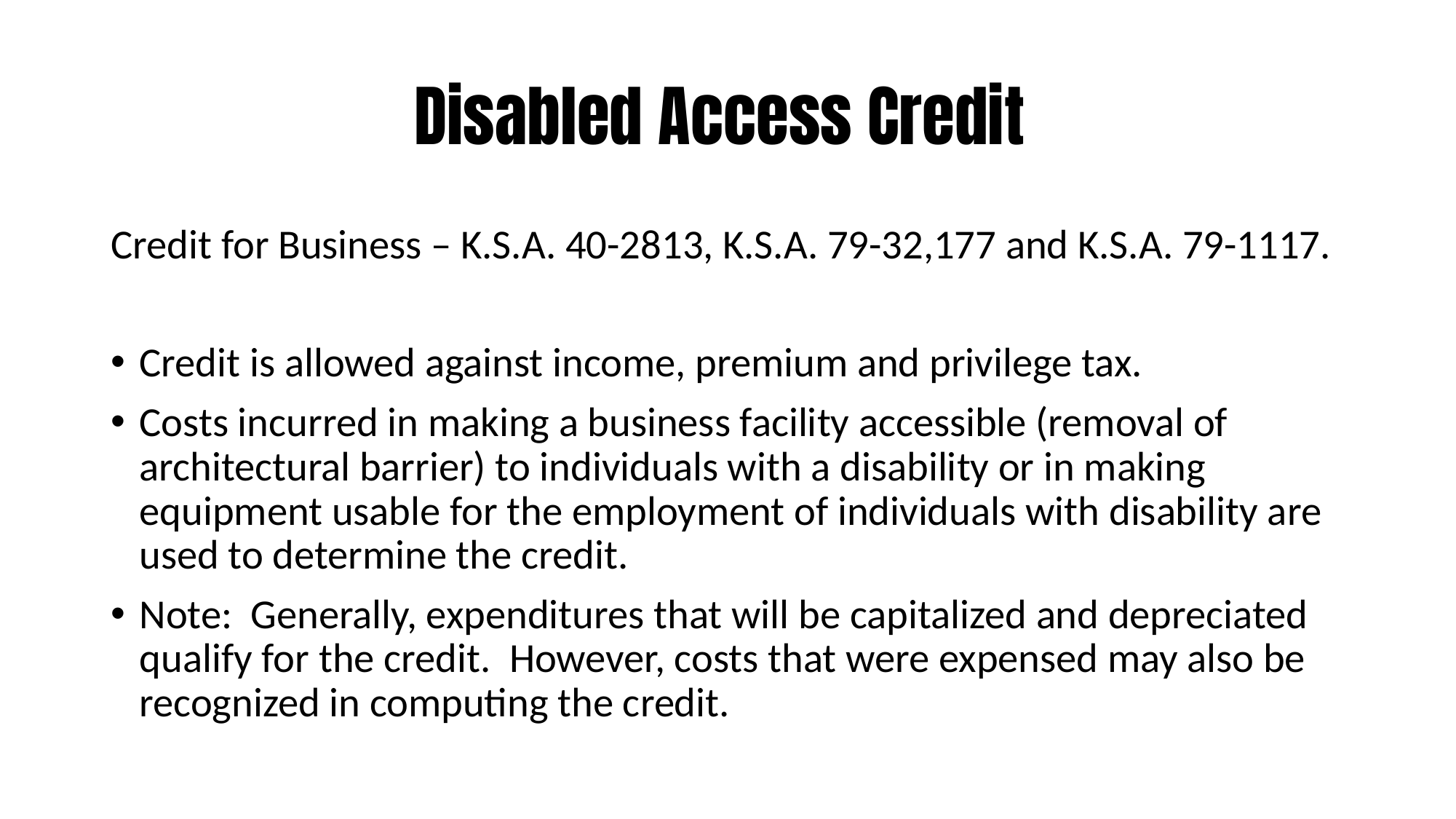

# Disabled Access Credit
Credit for Business – K.S.A. 40-2813, K.S.A. 79-32,177 and K.S.A. 79-1117.

Credit is allowed against income, premium and privilege tax.
Costs incurred in making a business facility accessible (removal of architectural barrier) to individuals with a disability or in making equipment usable for the employment of individuals with disability are used to determine the credit.
Note:  Generally, expenditures that will be capitalized and depreciated qualify for the credit.  However, costs that were expensed may also be recognized in computing the credit.